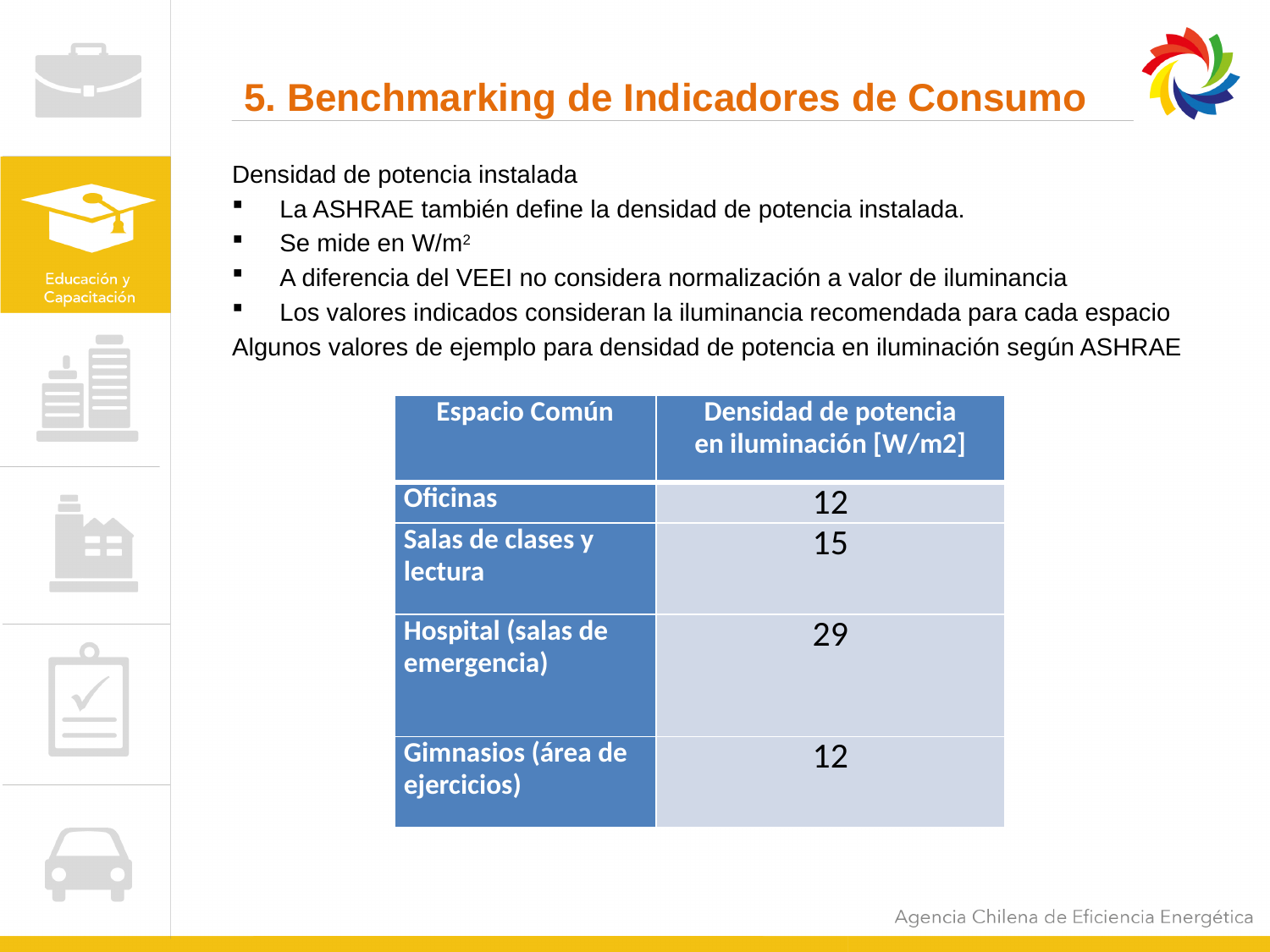

5. Benchmarking de Indicadores de Consumo
Densidad de potencia instalada
La ASHRAE también define la densidad de potencia instalada.
Se mide en W/m2
A diferencia del VEEI no considera normalización a valor de iluminancia
Los valores indicados consideran la iluminancia recomendada para cada espacio
Algunos valores de ejemplo para densidad de potencia en iluminación según ASHRAE
| Espacio Común | Densidad de potencia en iluminación [W/m2] |
| --- | --- |
| Oficinas | 12 |
| Salas de clases y lectura | 15 |
| Hospital (salas de emergencia) | 29 |
| Gimnasios (área de ejercicios) | 12 |